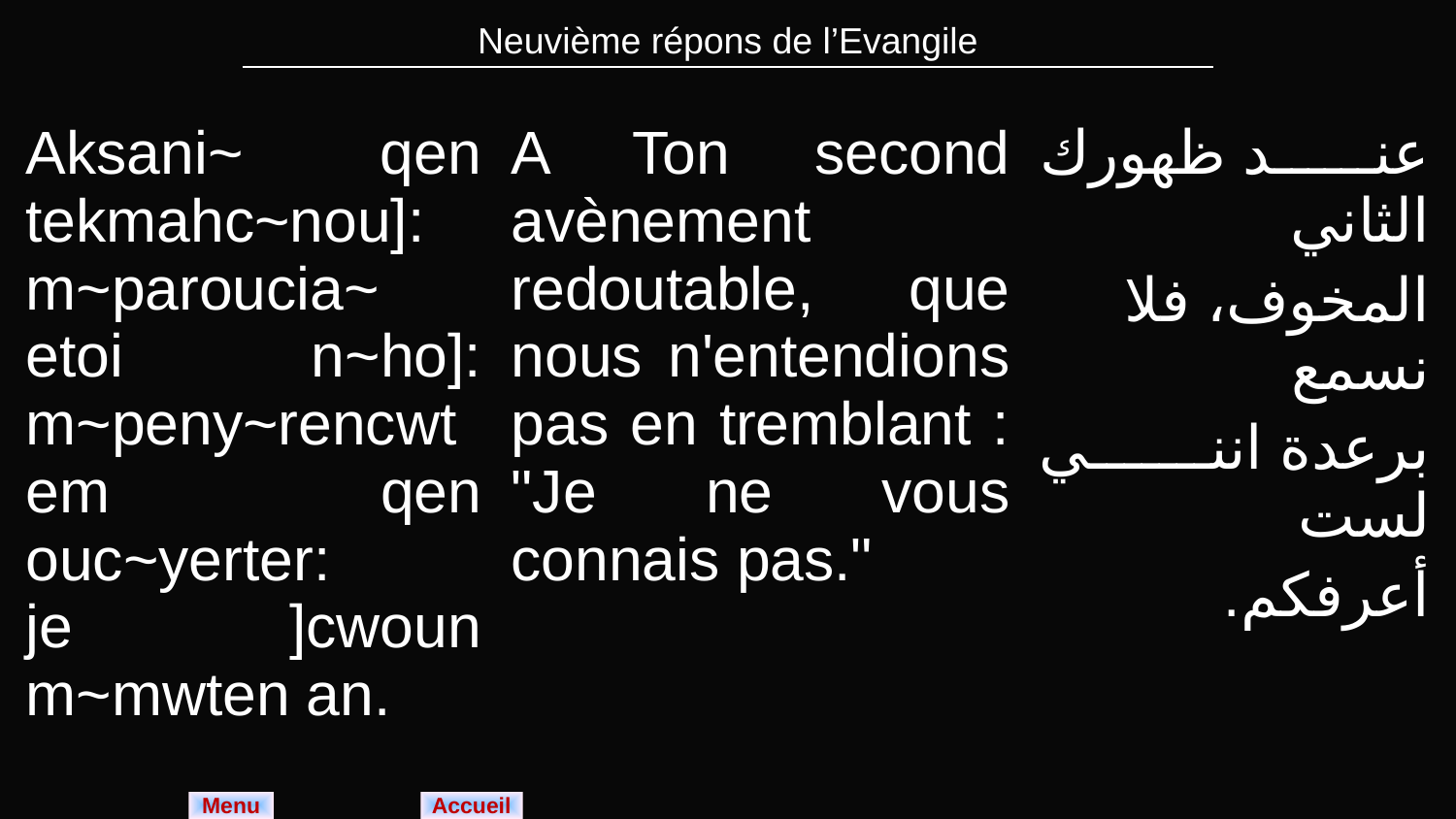

| Neuvième répons de l’Evangile |
| --- |
| Aksani~ qen tekmahc~nou]: m~paroucia~ etoi n~ho]: m~peny~rencwtem qen ouc~yerter: je ]cwoun m~mwten an. | A Ton second avènement redoutable, que nous n'entendions pas en tremblant : "Je ne vous connais pas." | عند ظهورك الثاني المخوف، فلا نسمع برعدة انني لست أعرفكم. |
| --- | --- | --- |
Menu